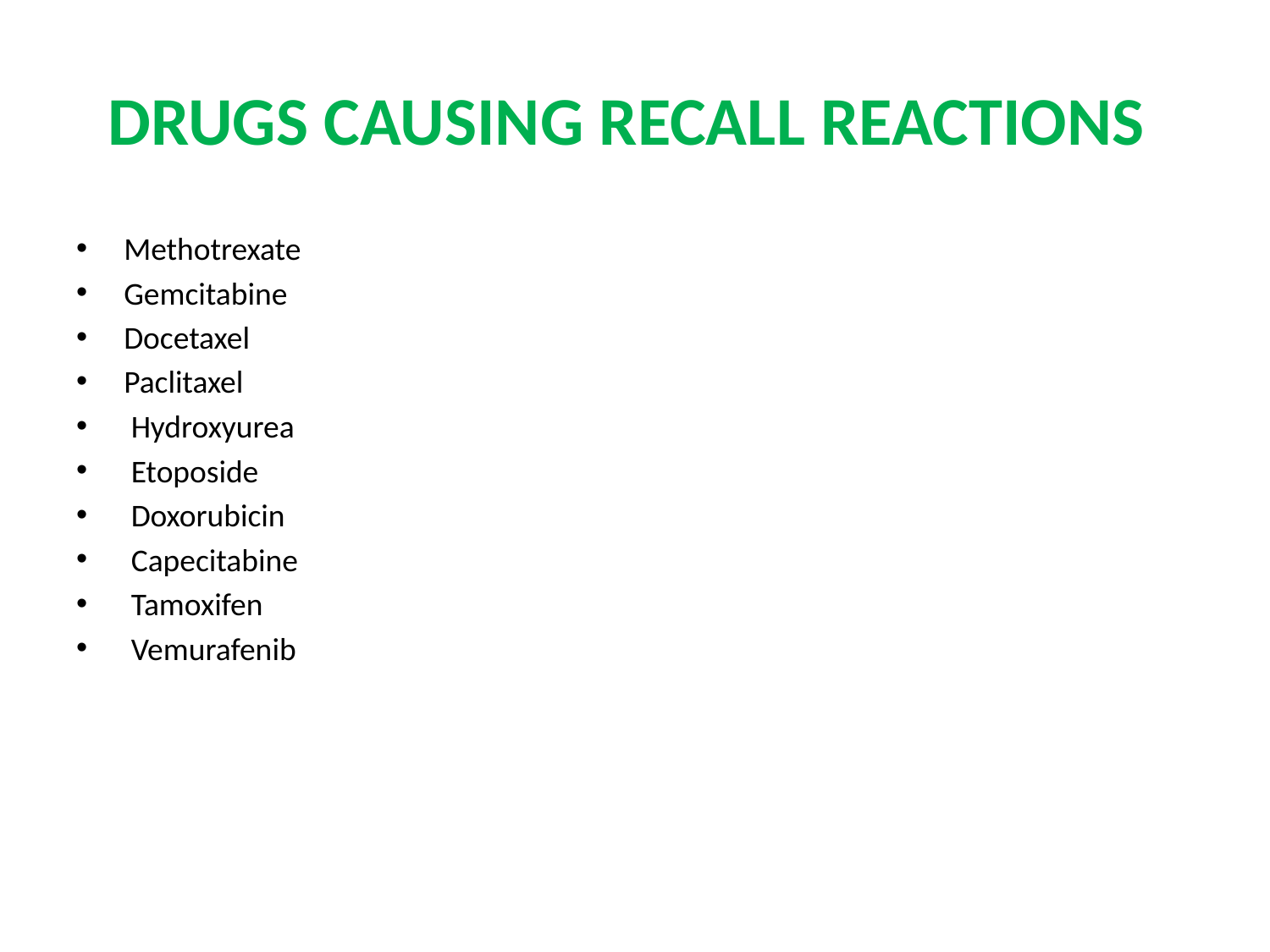

# DRUGS CAUSING RECALL REACTIONS
Methotrexate
Gemcitabine
Docetaxel
Paclitaxel
 Hydroxyurea
 Etoposide
 Doxorubicin
 Capecitabine
 Tamoxifen
 Vemurafenib